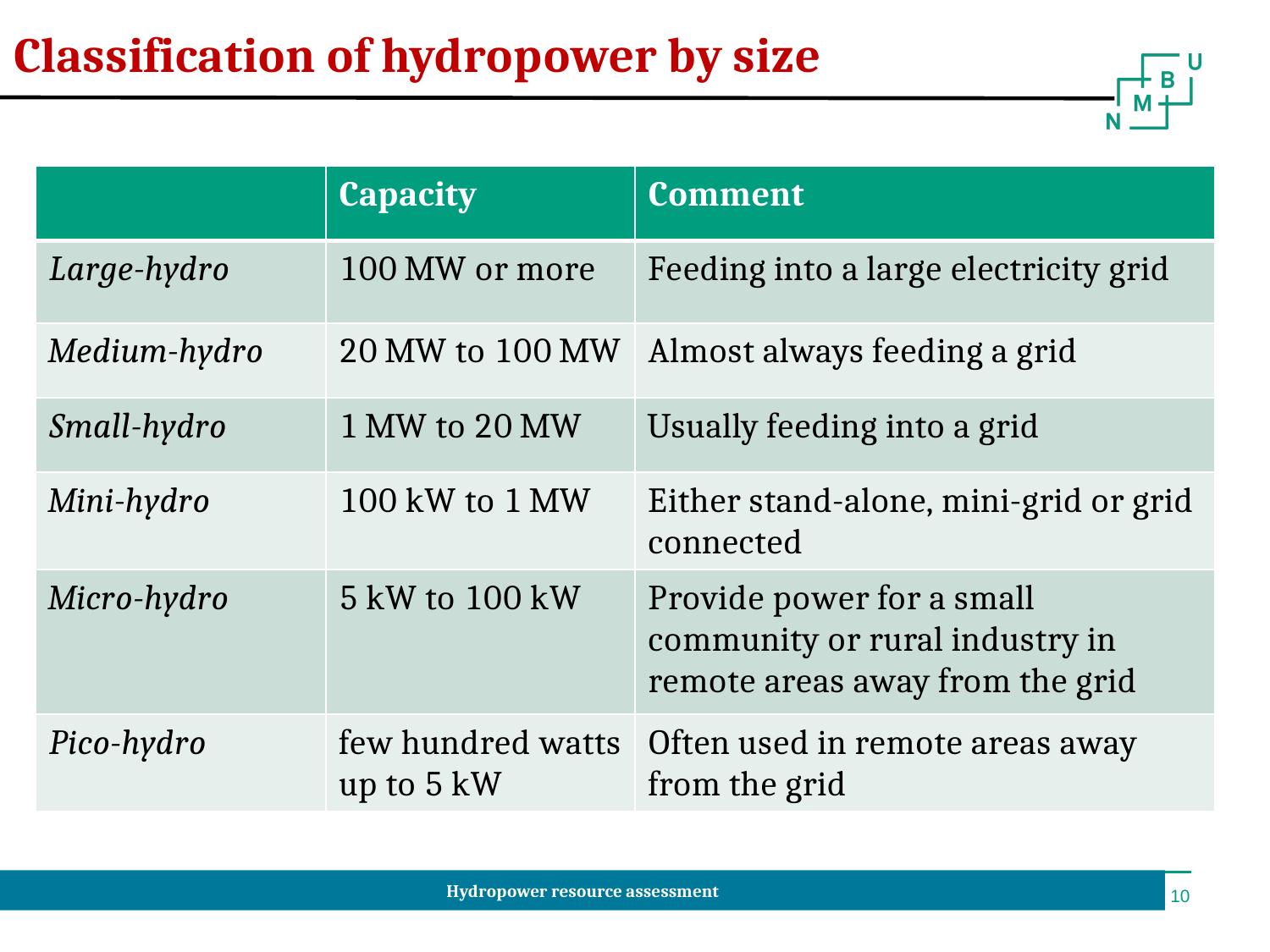

Classification of hydropower by size
|  | Capacity | Comment |
| --- | --- | --- |
| Large-hydro | 100 MW or more | Feeding into a large electricity grid |
| Medium-hydro | 20 MW to 100 MW | Almost always feeding a grid |
| Small-hydro | 1 MW to 20 MW | Usually feeding into a grid |
| Mini-hydro | 100 kW to 1 MW | Either stand-alone, mini-grid or grid connected |
| Micro-hydro | 5 kW to 100 kW | Provide power for a small community or rural industry in remote areas away from the grid |
| Pico-hydro | few hundred watts up to 5 kW | Often used in remote areas away from the grid |
Hydropower resource assessment
10